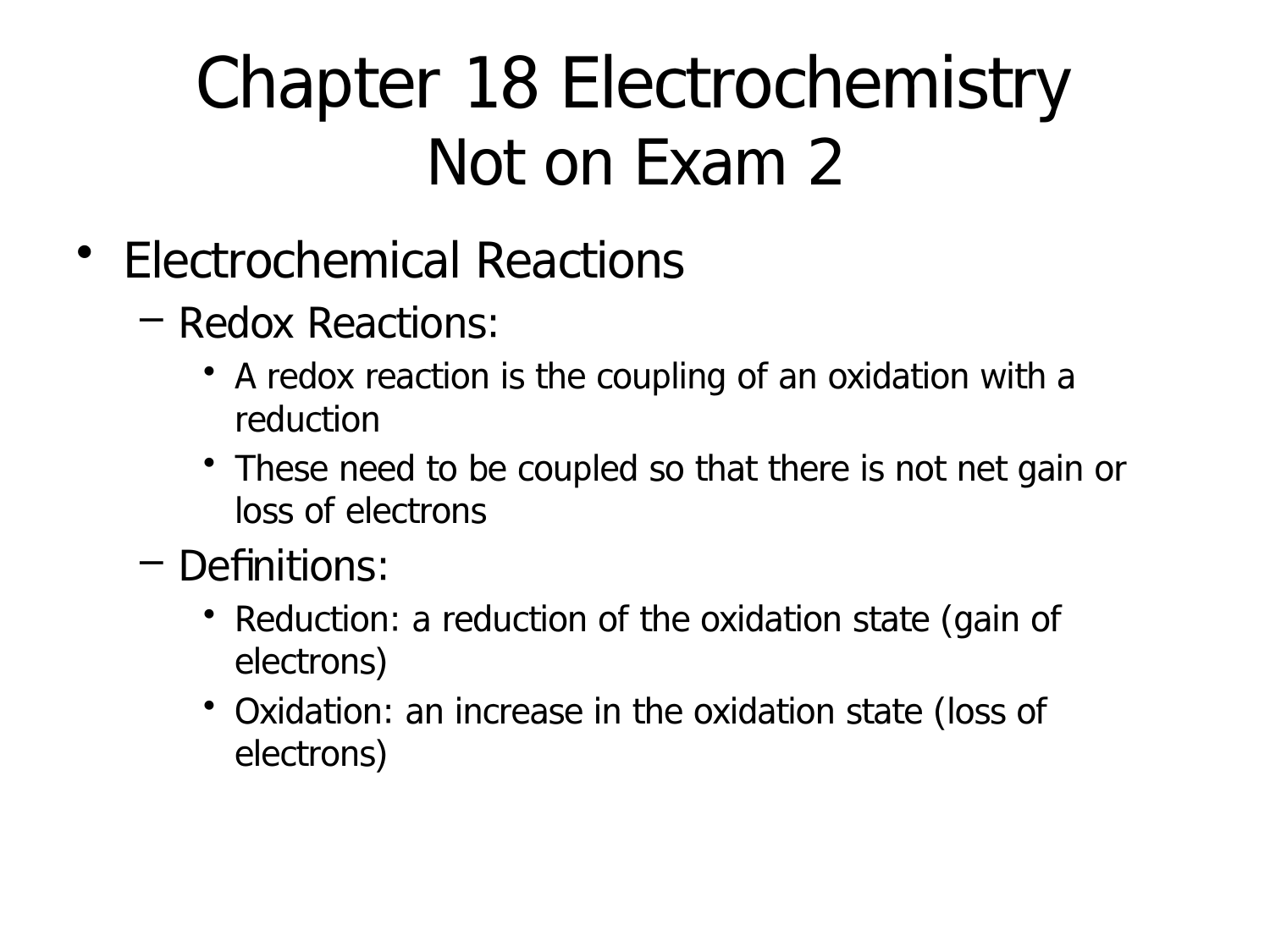

# Chapter 18 Electrochemistry Not on Exam 2
Electrochemical Reactions
Redox Reactions:
A redox reaction is the coupling of an oxidation with a reduction
These need to be coupled so that there is not net gain or loss of electrons
Definitions:
Reduction: a reduction of the oxidation state (gain of electrons)
Oxidation: an increase in the oxidation state (loss of electrons)